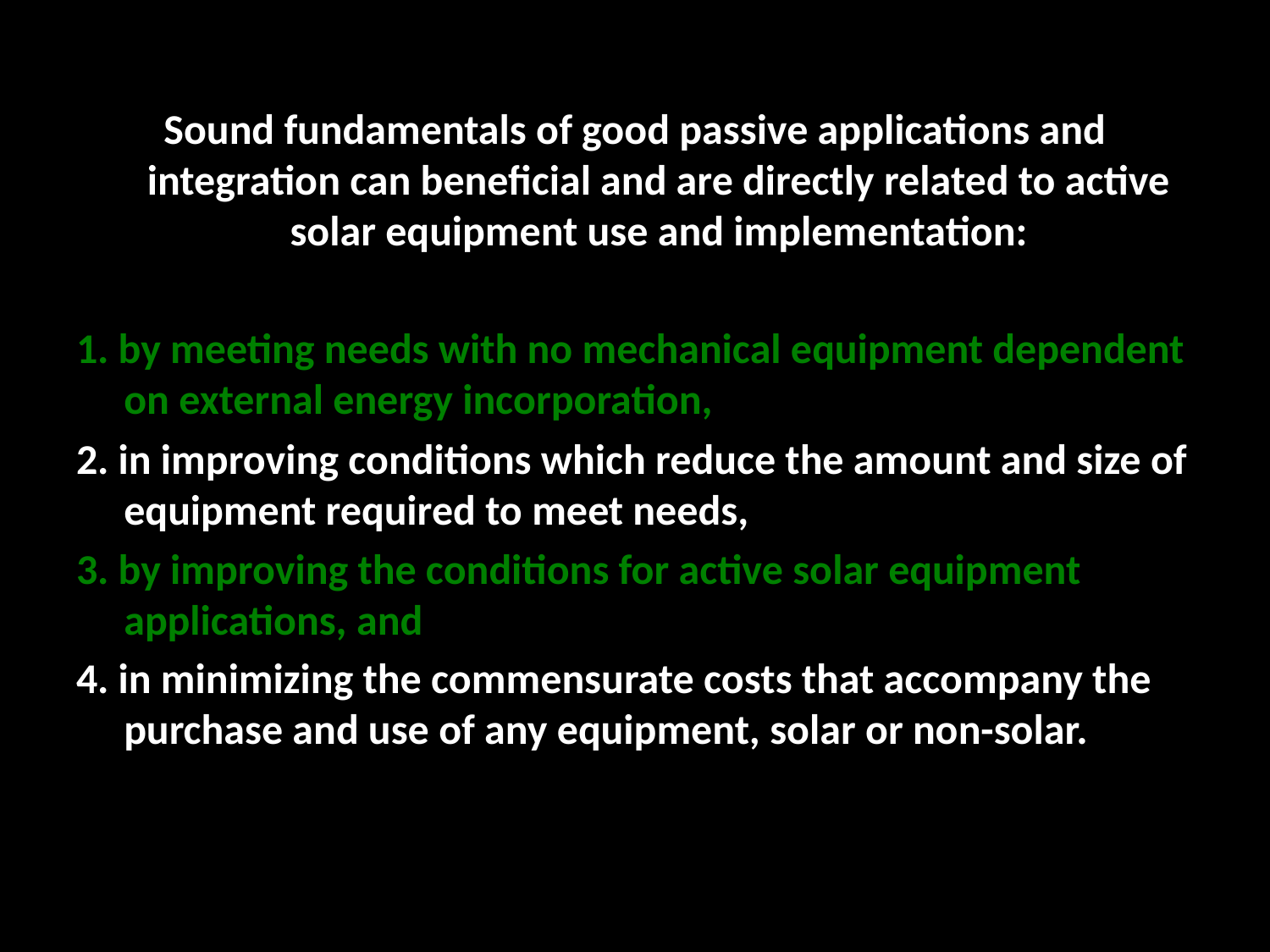

Sound fundamentals of good passive applications and integration can beneficial and are directly related to active solar equipment use and implementation:

1. by meeting needs with no mechanical equipment dependent on external energy incorporation,
2. in improving conditions which reduce the amount and size of equipment required to meet needs,
3. by improving the conditions for active solar equipment applications, and
4. in minimizing the commensurate costs that accompany the purchase and use of any equipment, solar or non-solar.